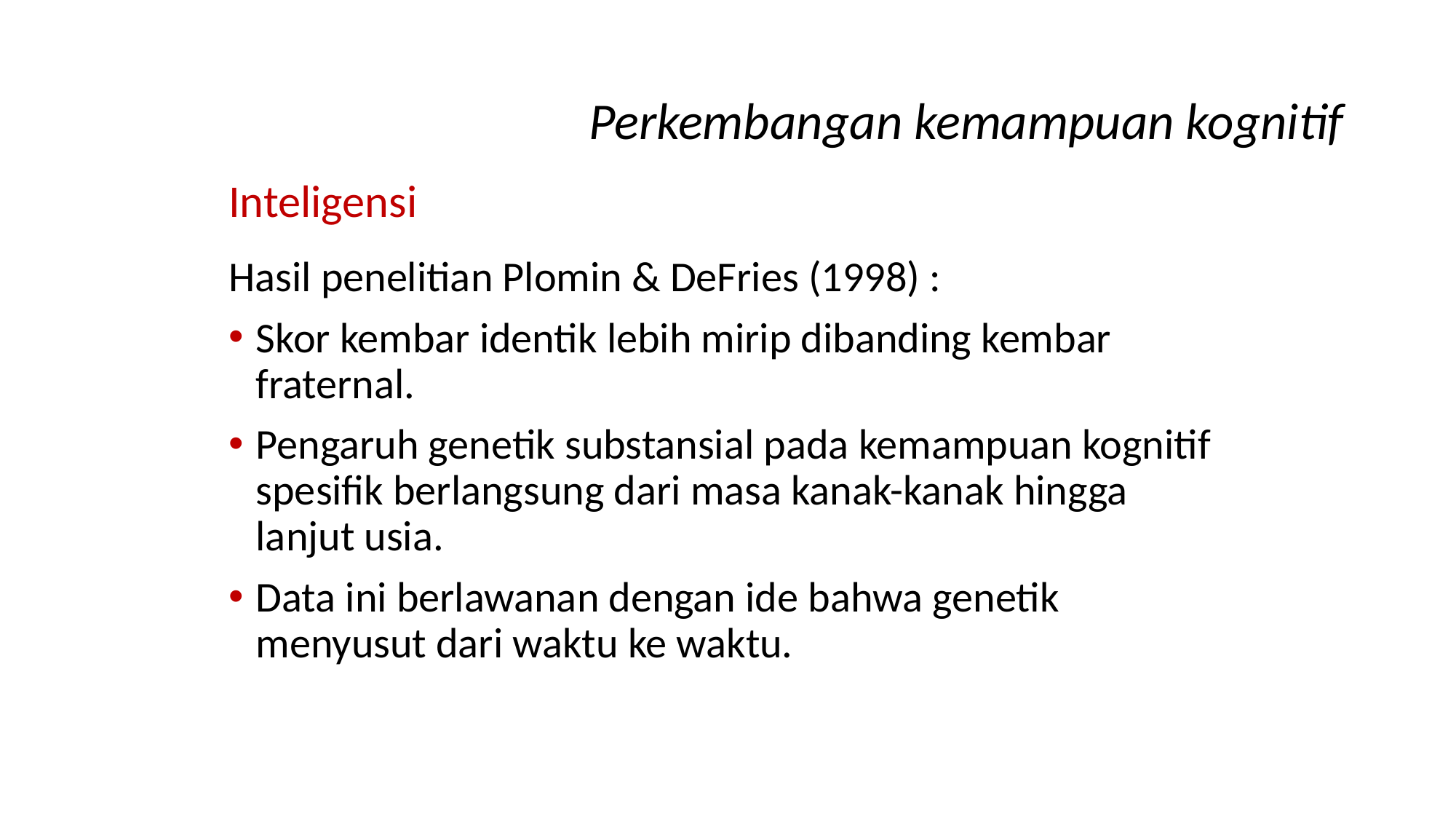

# Perkembangan kemampuan kognitif
Inteligensi
Hasil penelitian Plomin & DeFries (1998) :
Skor kembar identik lebih mirip dibanding kembar fraternal.
Pengaruh genetik substansial pada kemampuan kognitif spesifik berlangsung dari masa kanak-kanak hingga lanjut usia.
Data ini berlawanan dengan ide bahwa genetik menyusut dari waktu ke waktu.